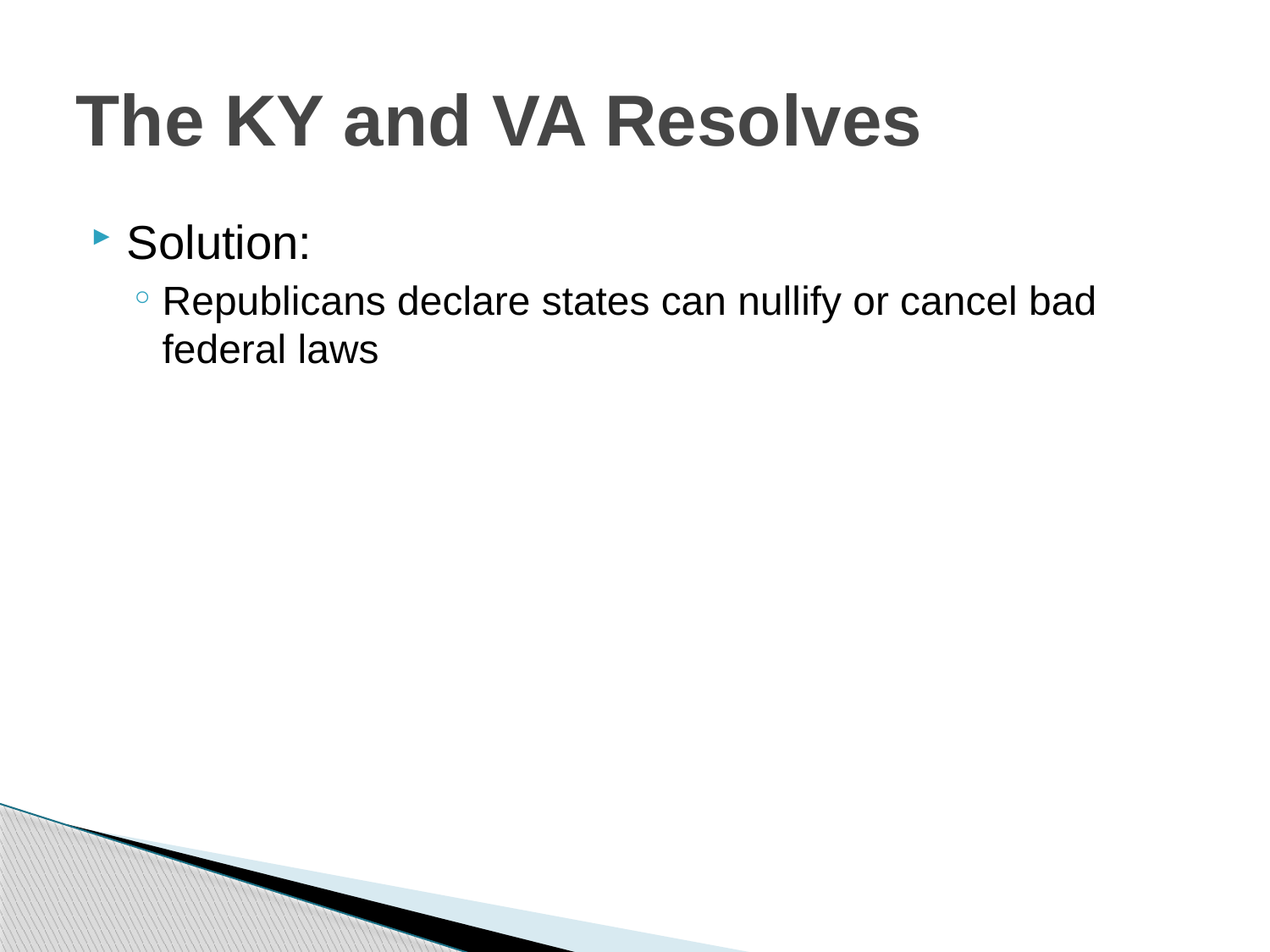

# The KY and VA Resolves
Solution:
Republicans declare states can nullify or cancel bad federal laws